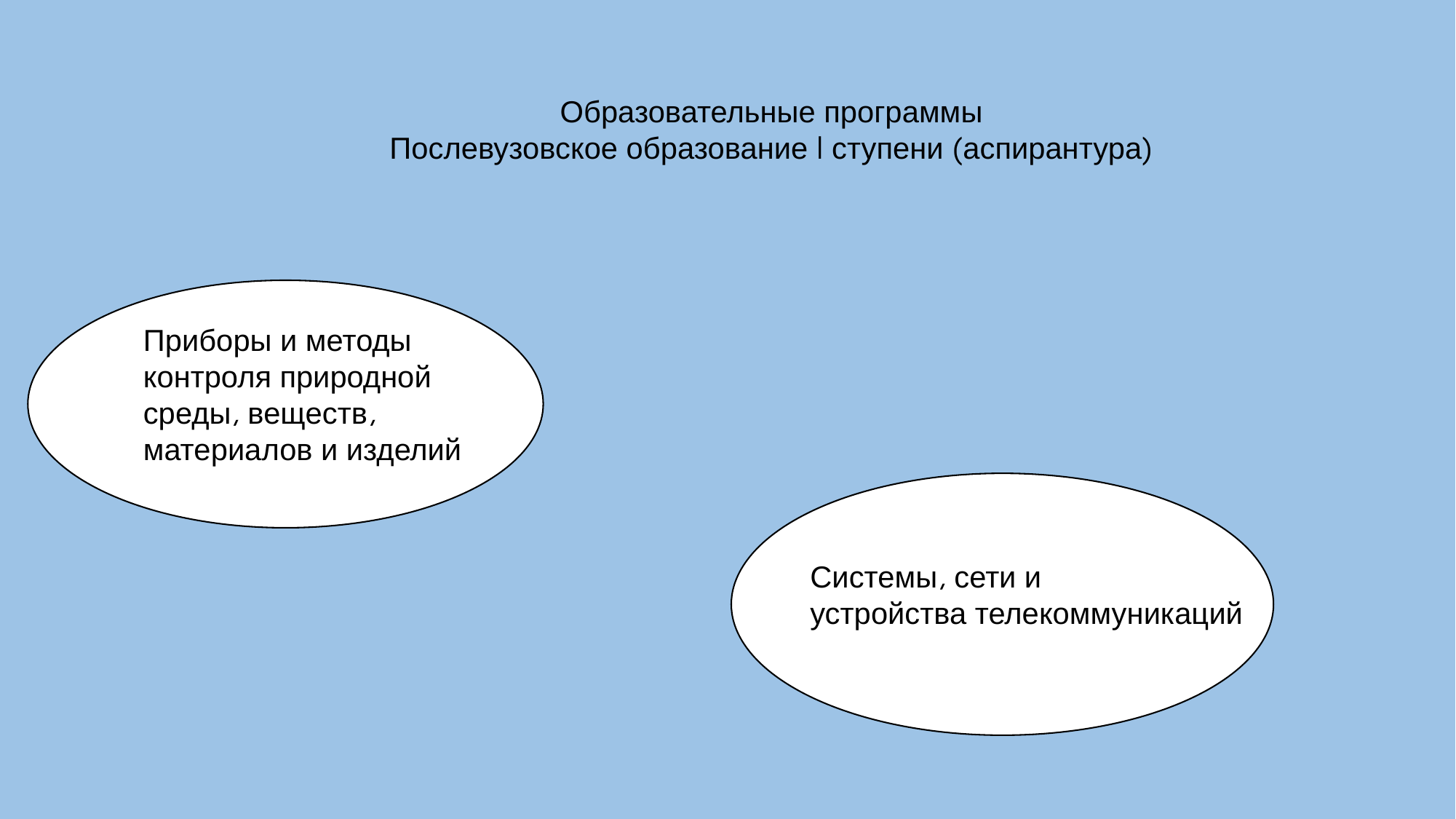

Образовательные программы
Послевузовское образование I ступени (аспирантура)

Приборы и методы
контроля природной
среды, веществ,
материалов и изделий

Системы, сети и
устройства телекоммуникаций